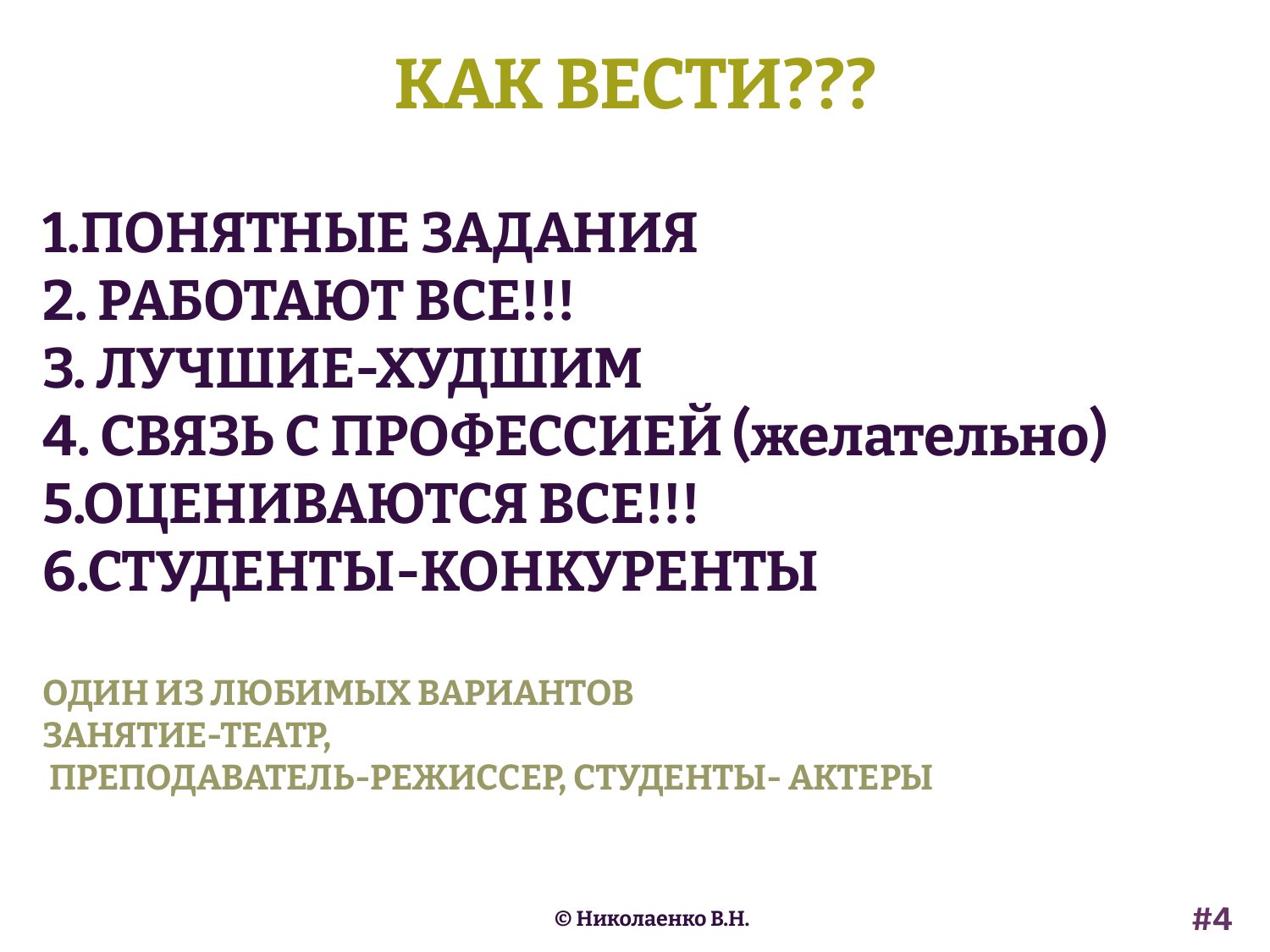

КАК ВЕСТИ???

1.ПОНЯТНЫЕ ЗАДАНИЯ
2. РАБОТАЮТ ВСЕ!!!
3. ЛУЧШИЕ-ХУДШИМ
4. СВЯЗЬ С ПРОФЕССИЕЙ (желательно)
5.ОЦЕНИВАЮТСЯ ВСЕ!!!
6.СТУДЕНТЫ-КОНКУРЕНТЫ
ОДИН ИЗ ЛЮБИМЫХ ВАРИАНТОВ
ЗАНЯТИЕ-ТЕАТР,
 ПРЕПОДАВАТЕЛЬ-РЕЖИССЕР, СТУДЕНТЫ- АКТЕРЫ
#4
© Николаенко В.Н.